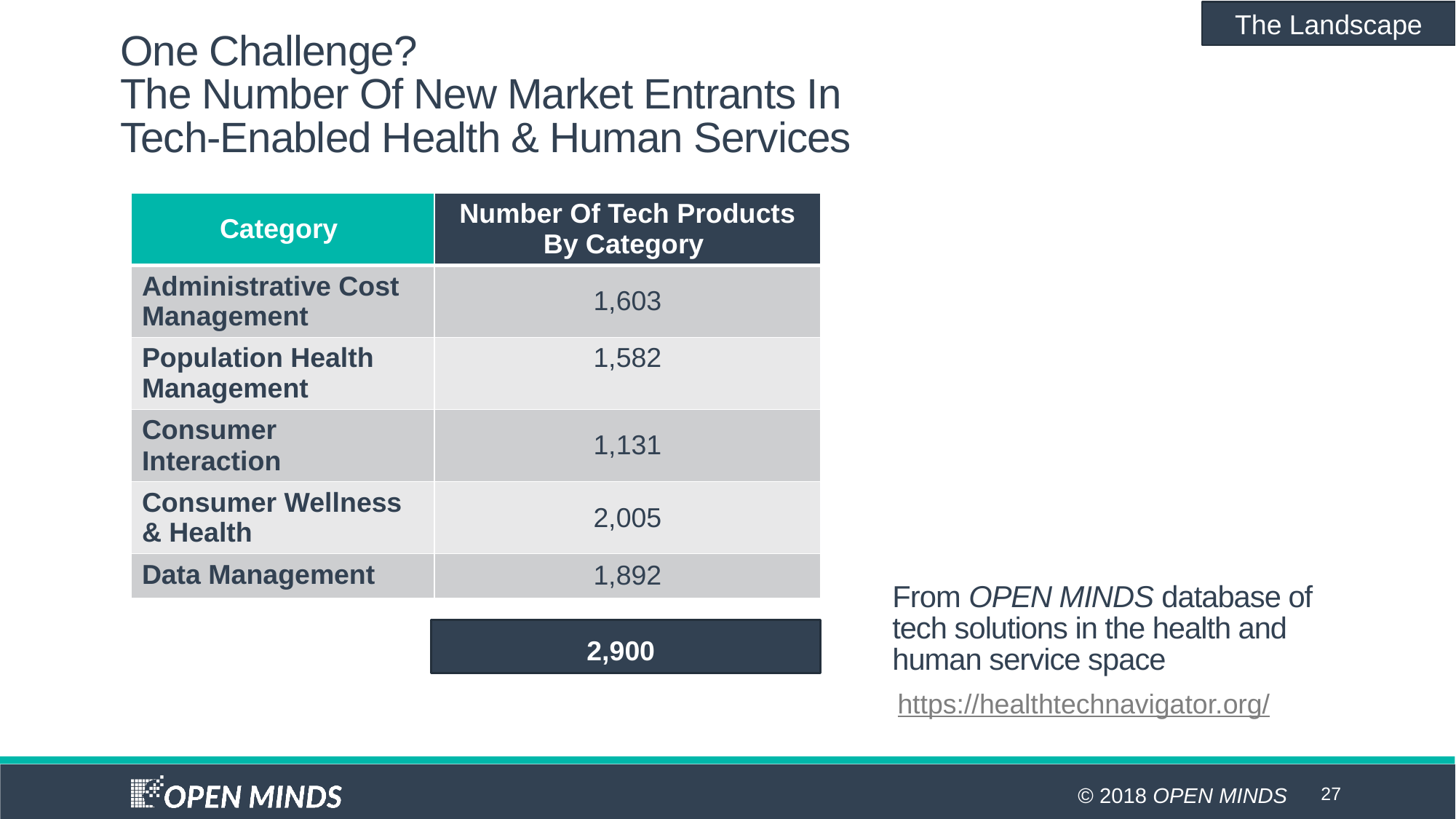

The Landscape
One Challenge?
The Number Of New Market Entrants In Tech-Enabled Health & Human Services
| Category | Number Of Tech Products By Category |
| --- | --- |
| Administrative Cost Management | 1,603 |
| Population Health Management | 1,582 |
| Consumer Interaction | 1,131 |
| Consumer Wellness & Health | 2,005 |
| Data Management | 1,892 |
2,900
From OPEN MINDS database of tech solutions in the health and  human service space
https://healthtechnavigator.org/
27